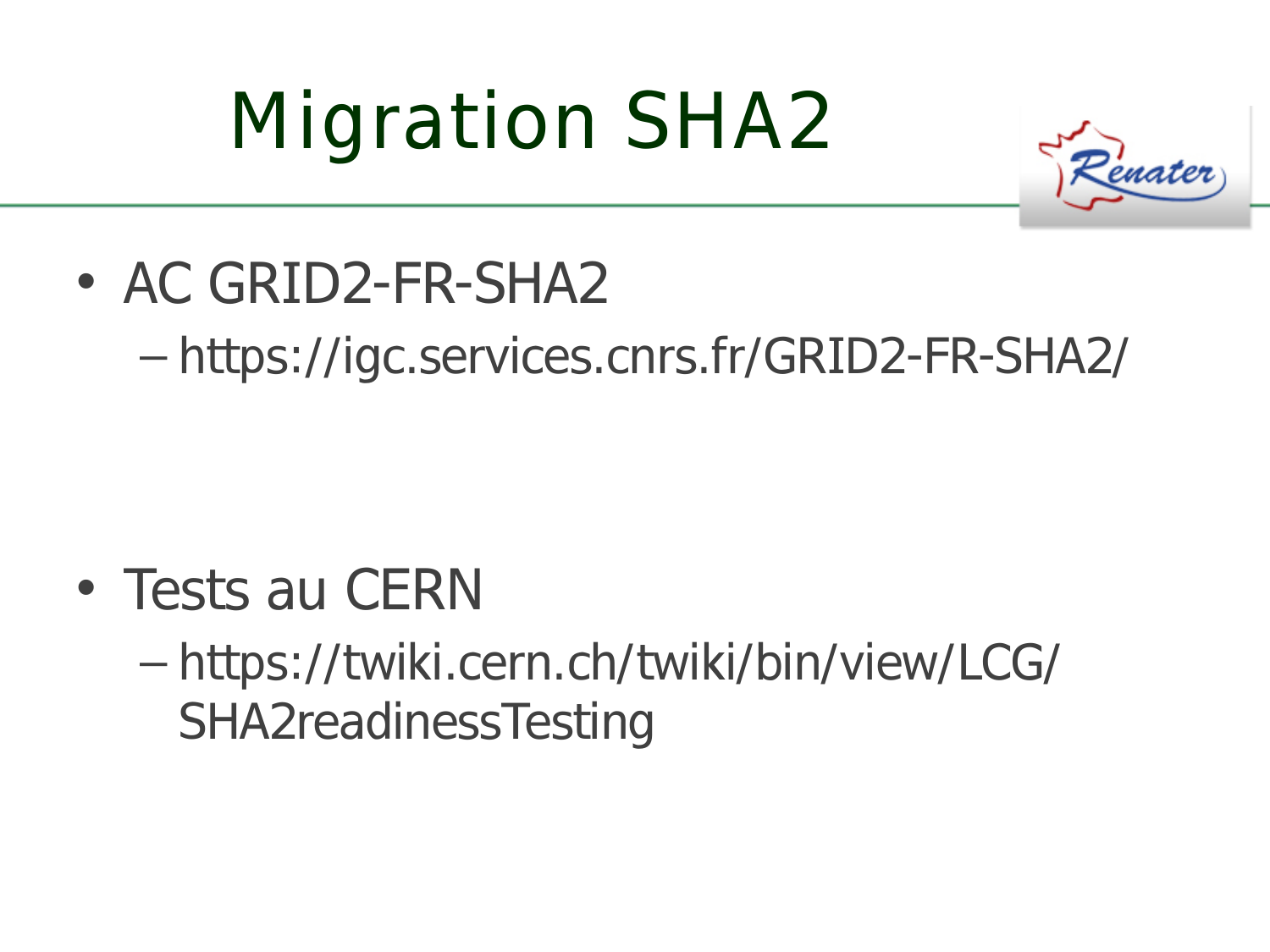

# Migration SHA2
AC GRID2-FR-SHA2
https://igc.services.cnrs.fr/GRID2-FR-SHA2/

Tests au CERN
https://twiki.cern.ch/twiki/bin/view/LCG/SHA2readinessTesting